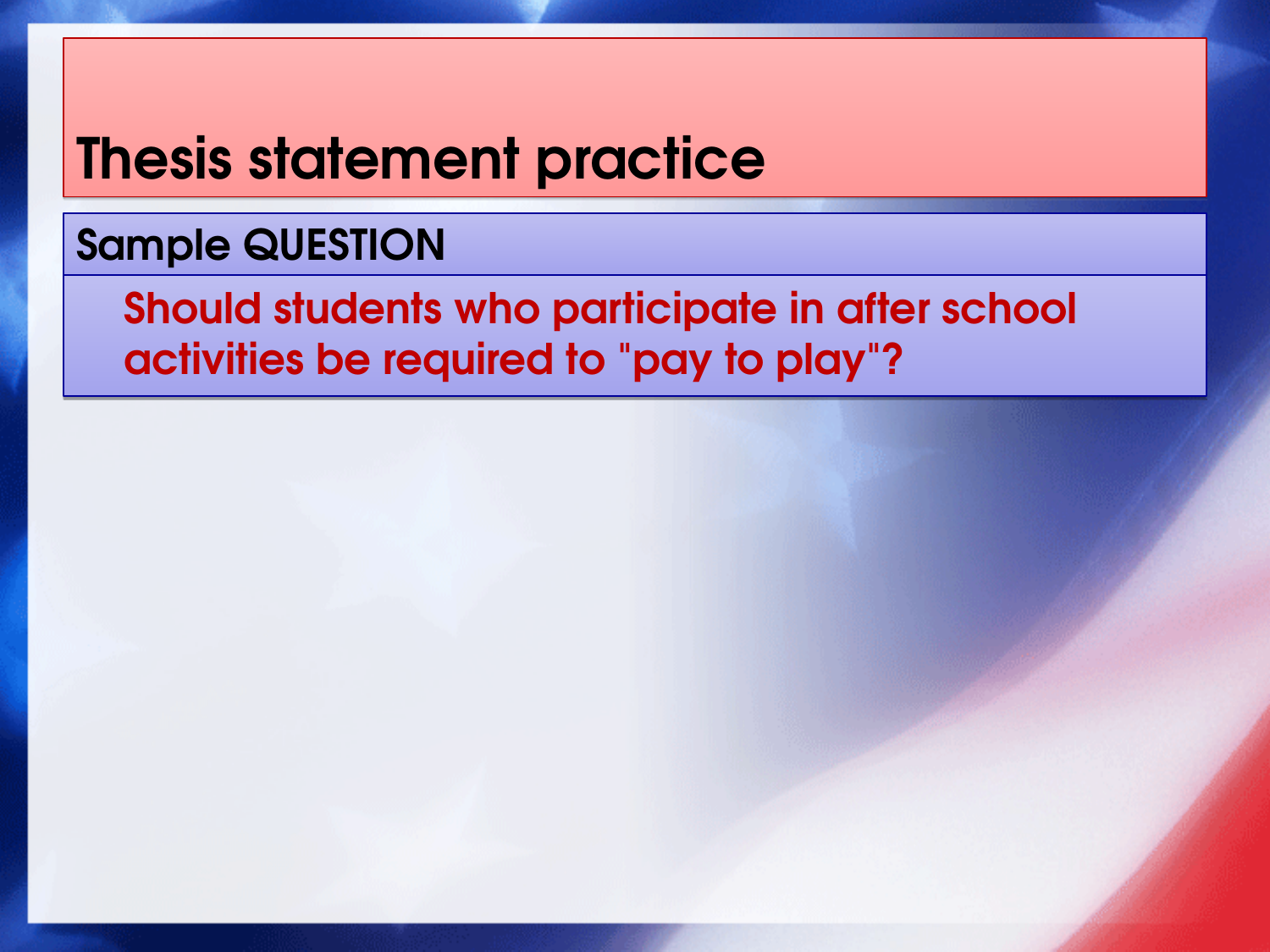

# Thesis statement practice
Sample QUESTION
	Should students who participate in after school activities be required to "pay to play"?